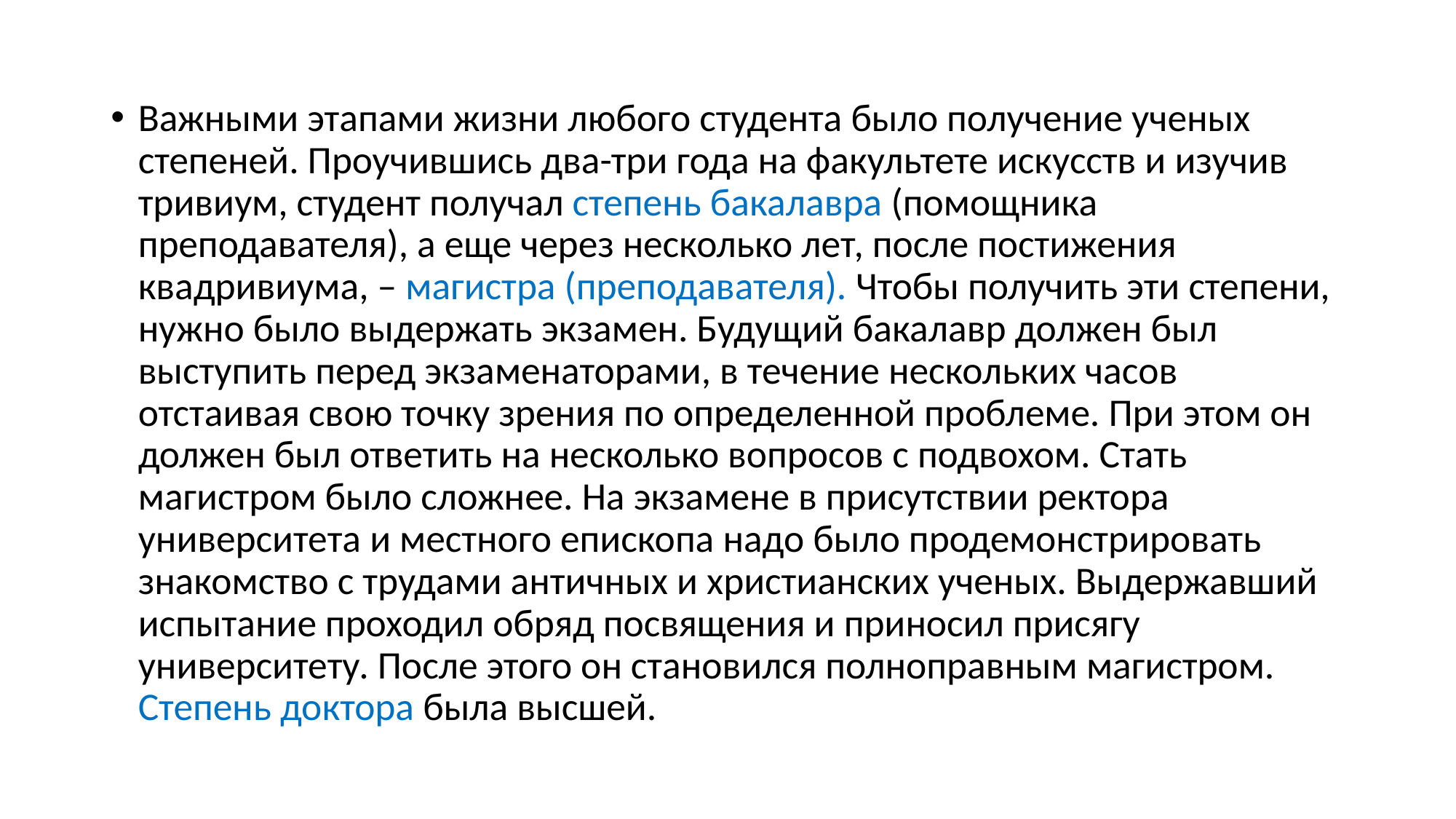

Важными этапами жизни любого студента было получение ученых степеней. Проучившись два-три года на факультете искусств и изучив тривиум, студент получал степень бакалавра (помощника преподавателя), а еще через несколько лет, после постижения квадривиума, – магистра (преподавателя). Чтобы получить эти степени, нужно было выдержать экзамен. Будущий бакалавр должен был выступить перед экзаменаторами, в течение нескольких часов отстаивая свою точку зрения по определенной проблеме. При этом он должен был ответить на несколько вопросов с подвохом. Стать магистром было сложнее. На экзамене в присутствии ректора университета и местного епископа надо было продемонстрировать знакомство с трудами античных и христианских ученых. Выдержавший испытание проходил обряд посвящения и приносил присягу университету. После этого он становился полноправным магистром. Степень доктора была высшей.